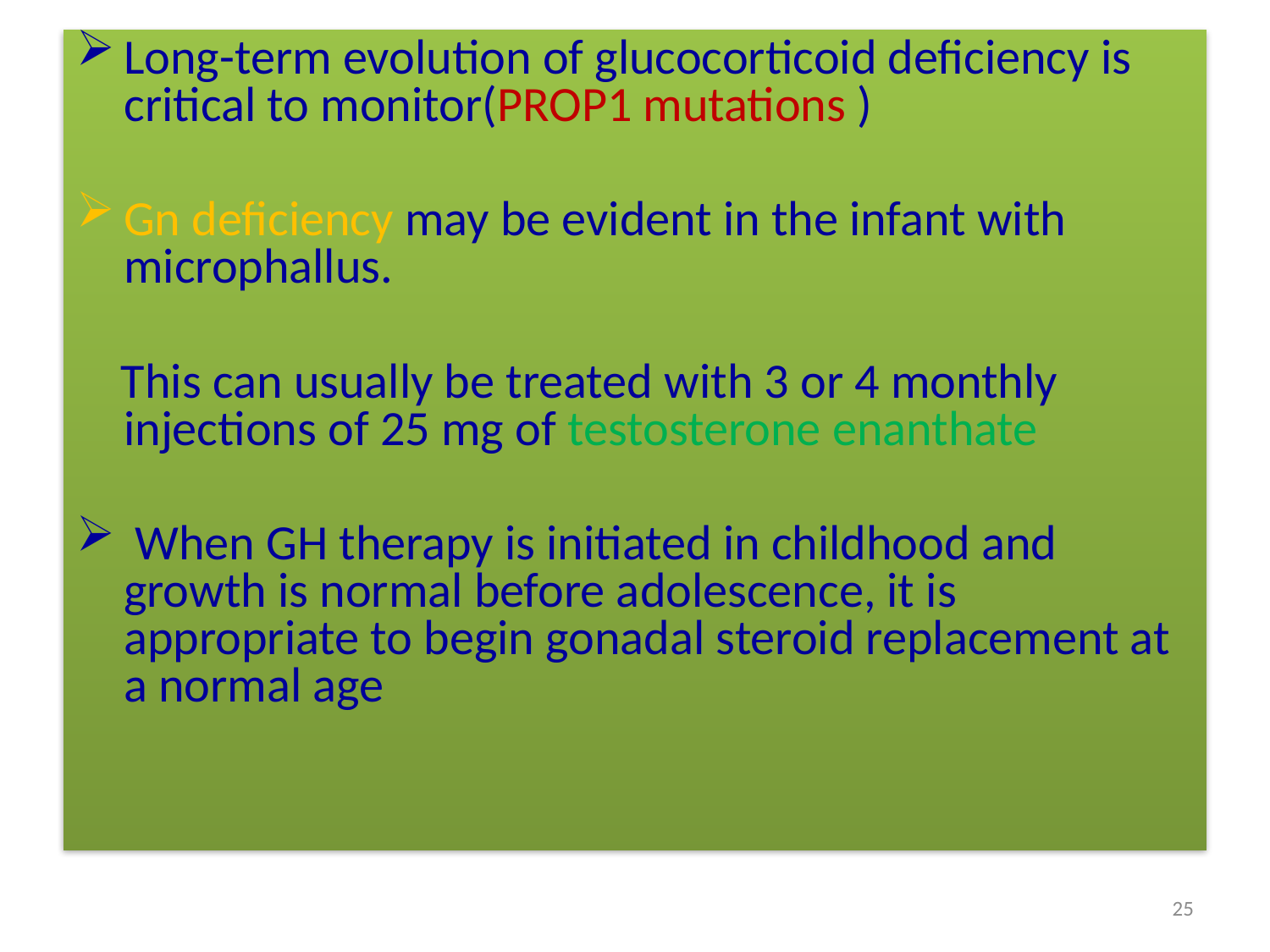

Long-term evolution of glucocorticoid deficiency is critical to monitor(PROP1 mutations )

Gn deficiency may be evident in the infant with microphallus.

    This can usually be treated with 3 or 4 monthly injections of 25 mg of testosterone enanthate

 When GH therapy is initiated in childhood and growth is normal before adolescence, it is appropriate to begin gonadal steroid replacement at a normal age
#
25